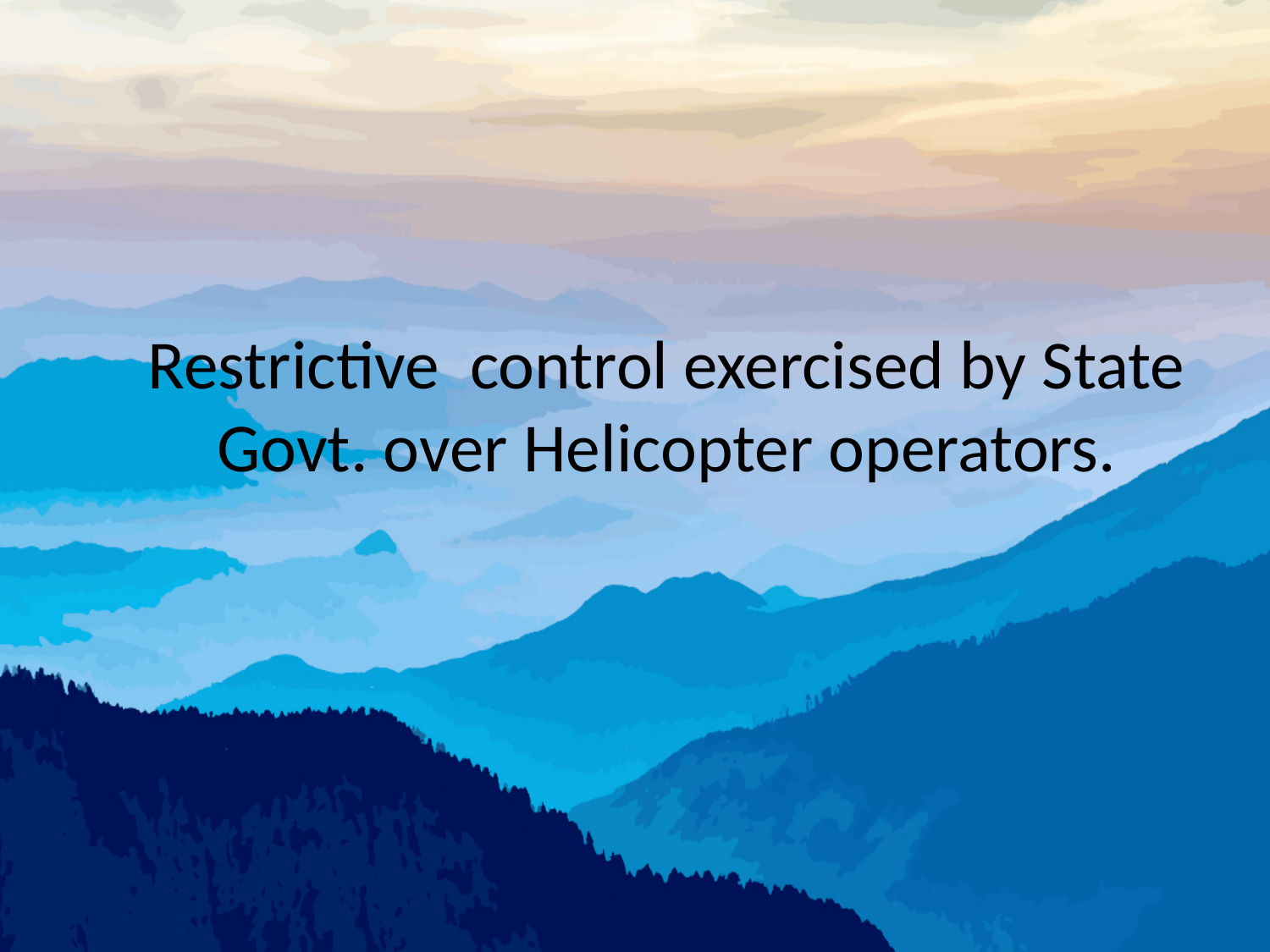

# Restrictive  control exercised by State Govt. over Helicopter operators.